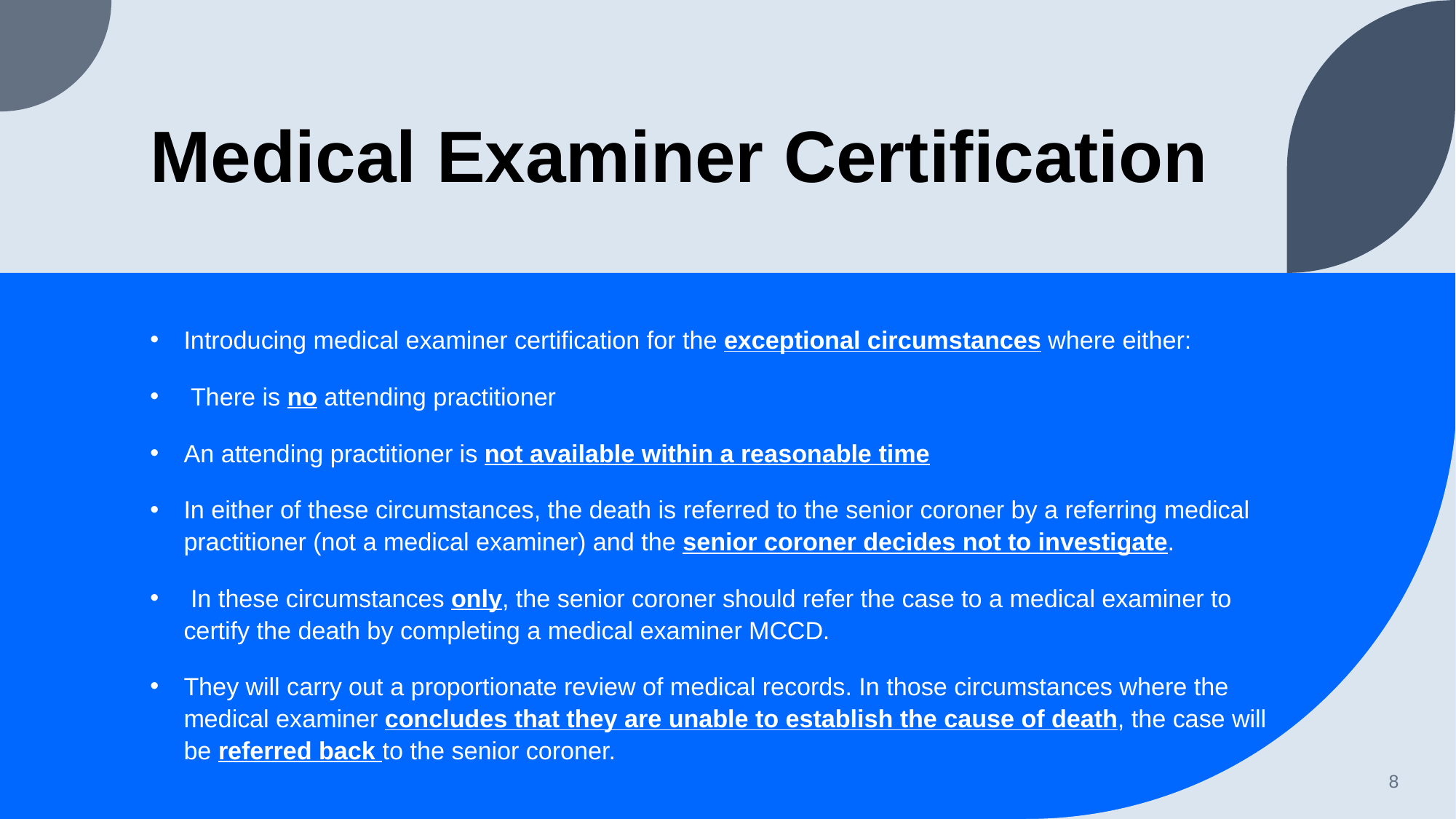

# Medical Examiner Certification
Introducing medical examiner certification for the exceptional circumstances where either:
 There is no attending practitioner
An attending practitioner is not available within a reasonable time
In either of these circumstances, the death is referred to the senior coroner by a referring medical practitioner (not a medical examiner) and the senior coroner decides not to investigate.
 In these circumstances only, the senior coroner should refer the case to a medical examiner to certify the death by completing a medical examiner MCCD.
They will carry out a proportionate review of medical records. In those circumstances where the medical examiner concludes that they are unable to establish the cause of death, the case will be referred back to the senior coroner.

8